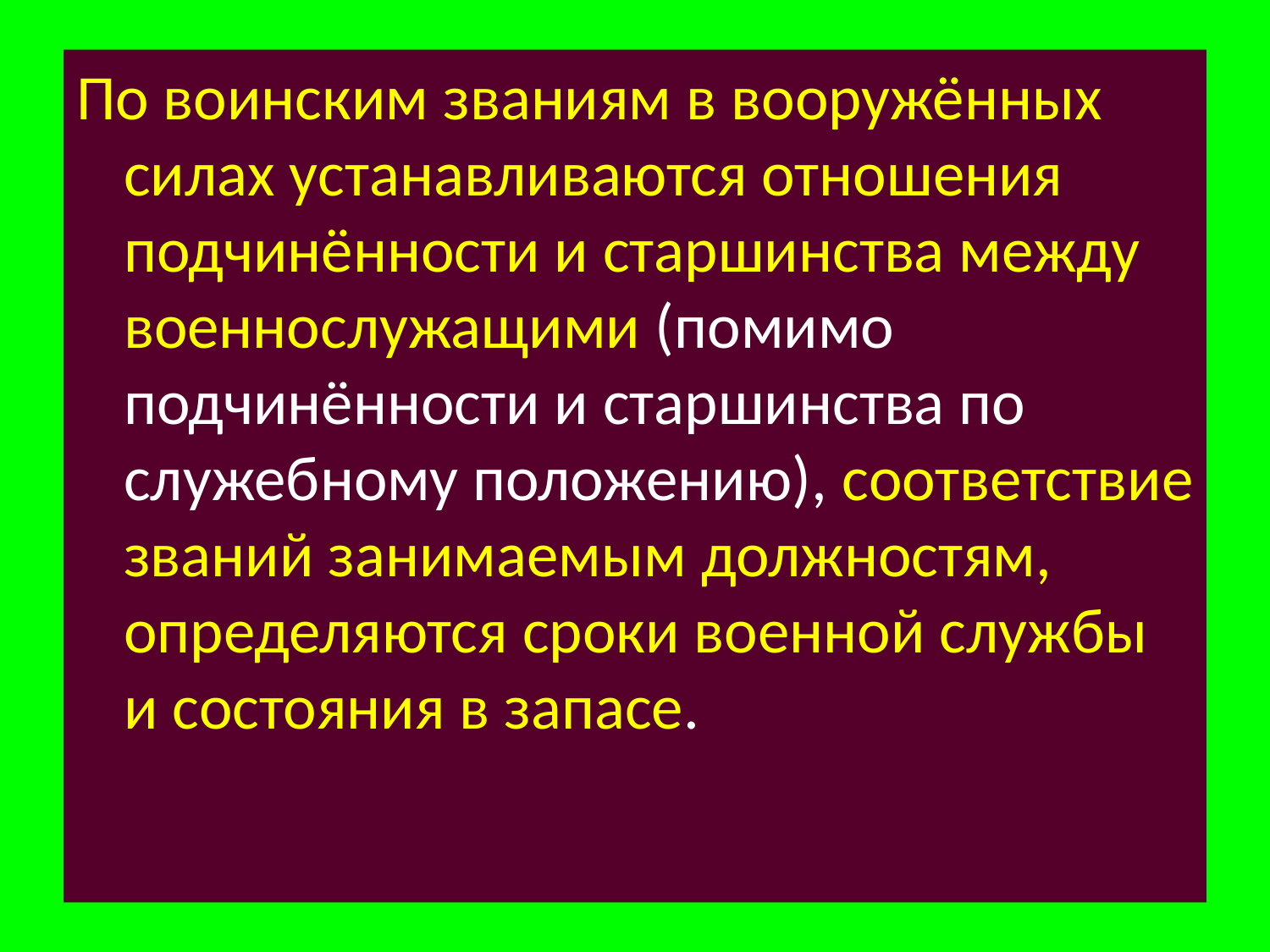

#
По воинским званиям в вооружённых силах устанавливаются отношения подчинённости и старшинства между военнослужащими (помимо подчинённости и старшинства по служебному положению), соответствие званий занимаемым должностям, определяются сроки военной службы и состояния в запасе.